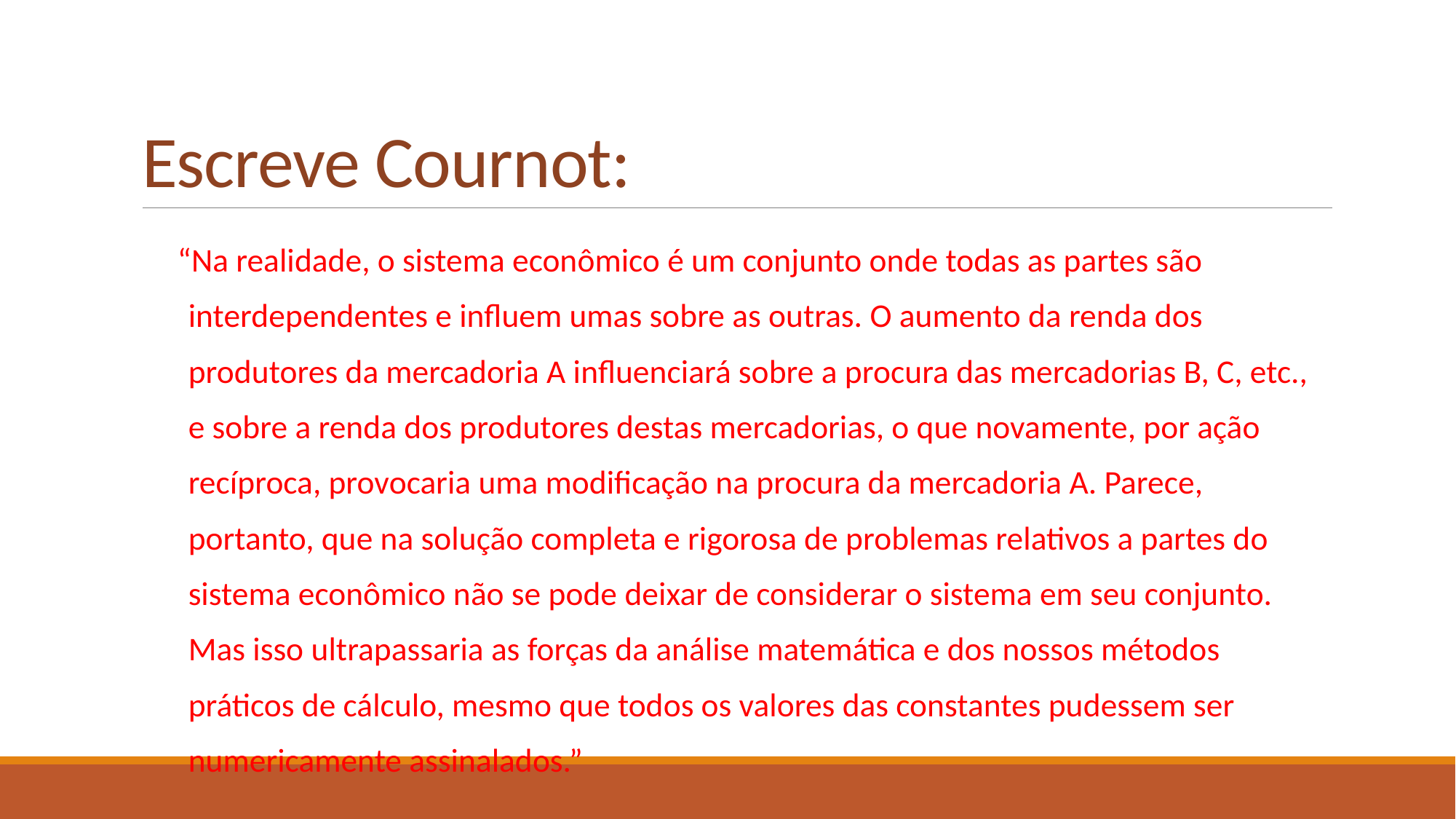

# Escreve Cournot:
“Na realidade, o sistema econômico é um conjunto onde todas as partes são interdependentes e influem umas sobre as outras. O aumento da renda dos produtores da mercadoria A influenciará sobre a procura das mercadorias B, C, etc., e sobre a renda dos produtores destas mercadorias, o que novamente, por ação recíproca, provocaria uma modificação na procura da mercadoria A. Parece, portanto, que na solução completa e rigorosa de problemas relativos a partes do sistema econômico não se pode deixar de considerar o sistema em seu conjunto. Mas isso ultrapassaria as forças da análise matemática e dos nossos métodos práticos de cálculo, mesmo que todos os valores das constantes pudessem ser numericamente assinalados.”